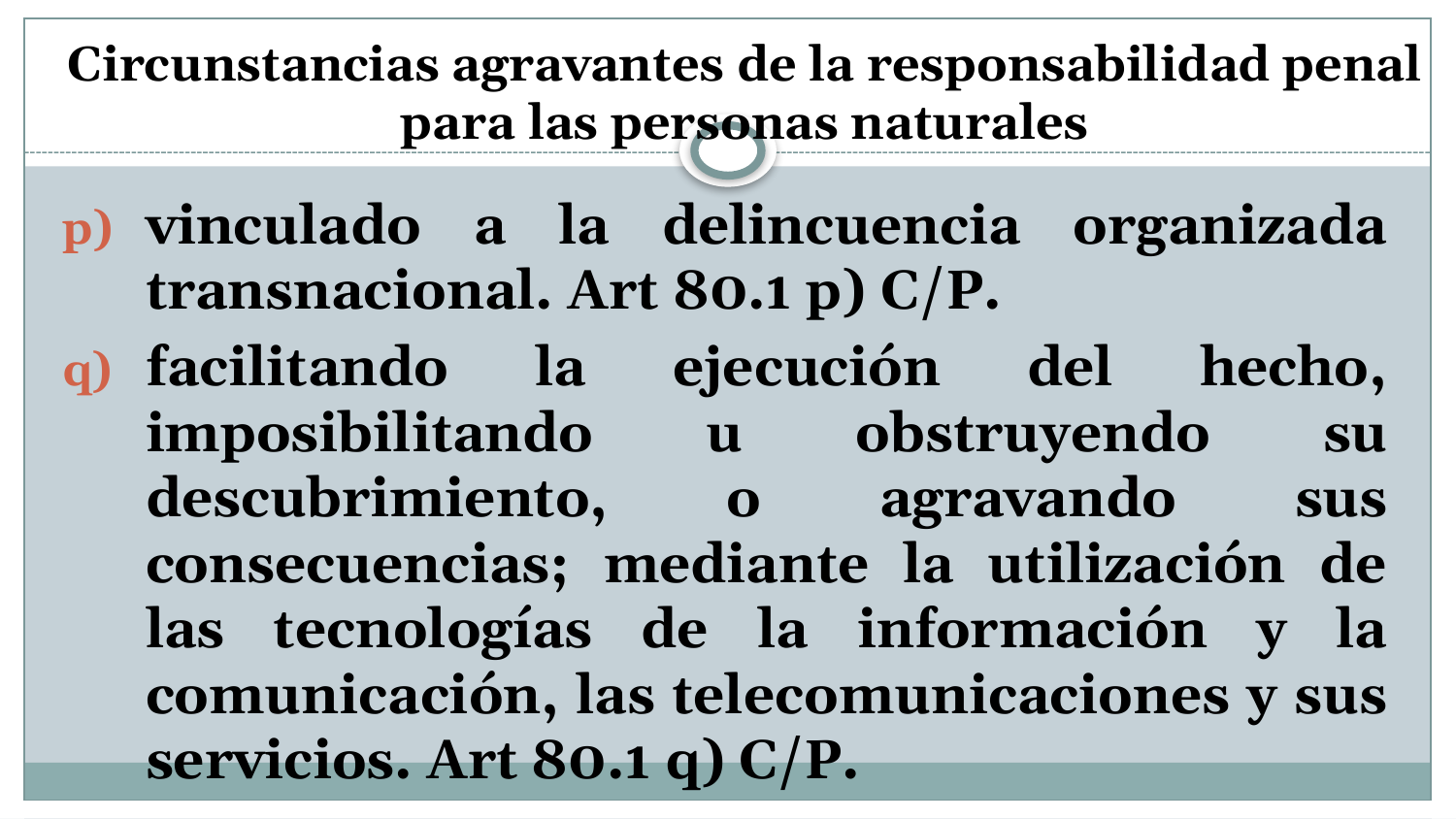

# Circunstancias agravantes de la responsabilidad penal para las personas naturales
vinculado a la delincuencia organizada transnacional. Art 80.1 p) C/P.
facilitando la ejecución del hecho, imposibilitando u obstruyendo su descubrimiento, o agravando sus consecuencias; mediante la utilización de las tecnologías de la información y la comunicación, las telecomunicaciones y sus servicios. Art 80.1 q) C/P.